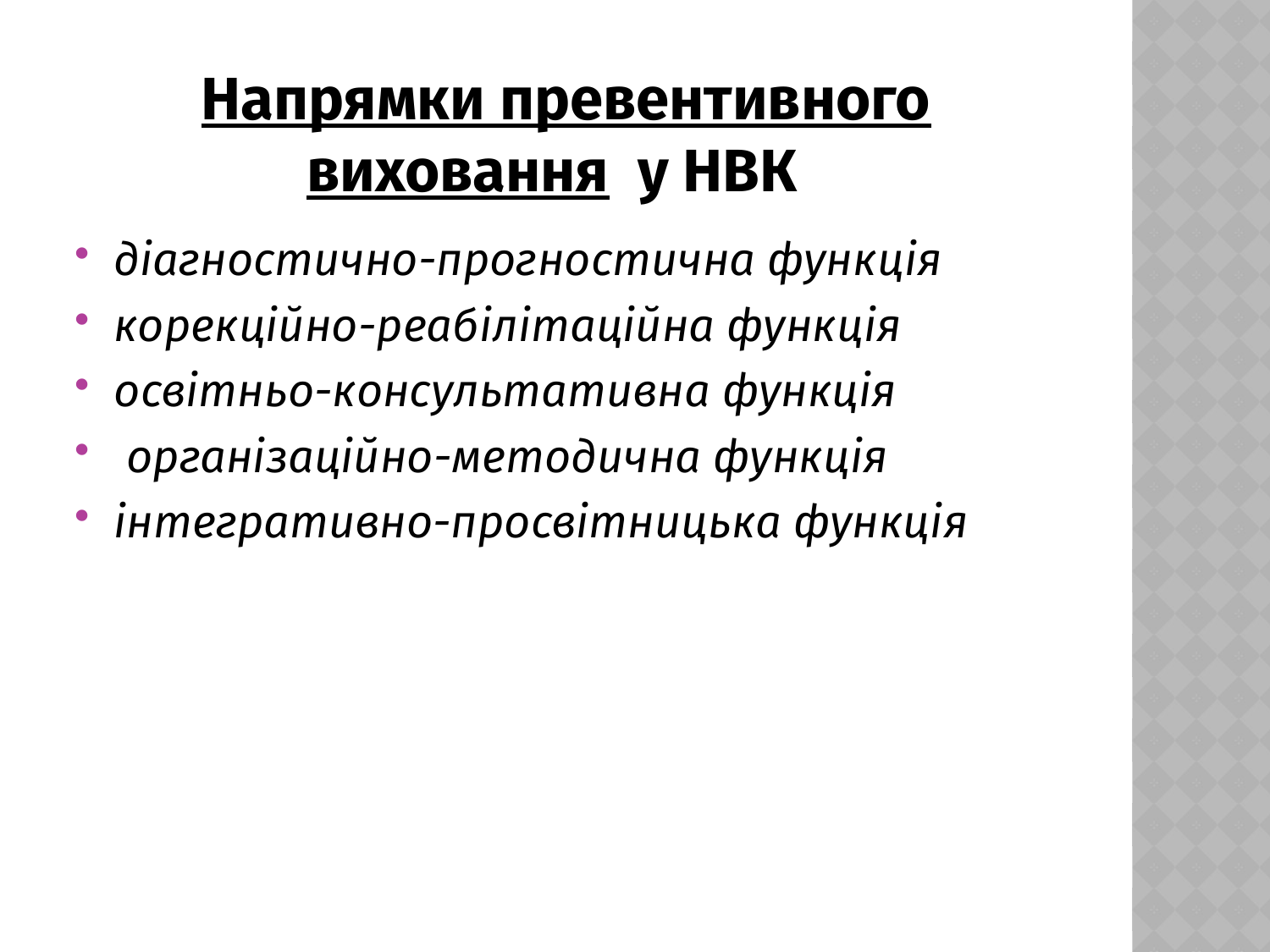

# Напрямки превентивного виховання  у НВК
діагностично-прогностична функція
корекційно-реабілітаційна функція
освітньо-консультативна функція
 організаційно-методична функція
інтегративно-просвітницька функція